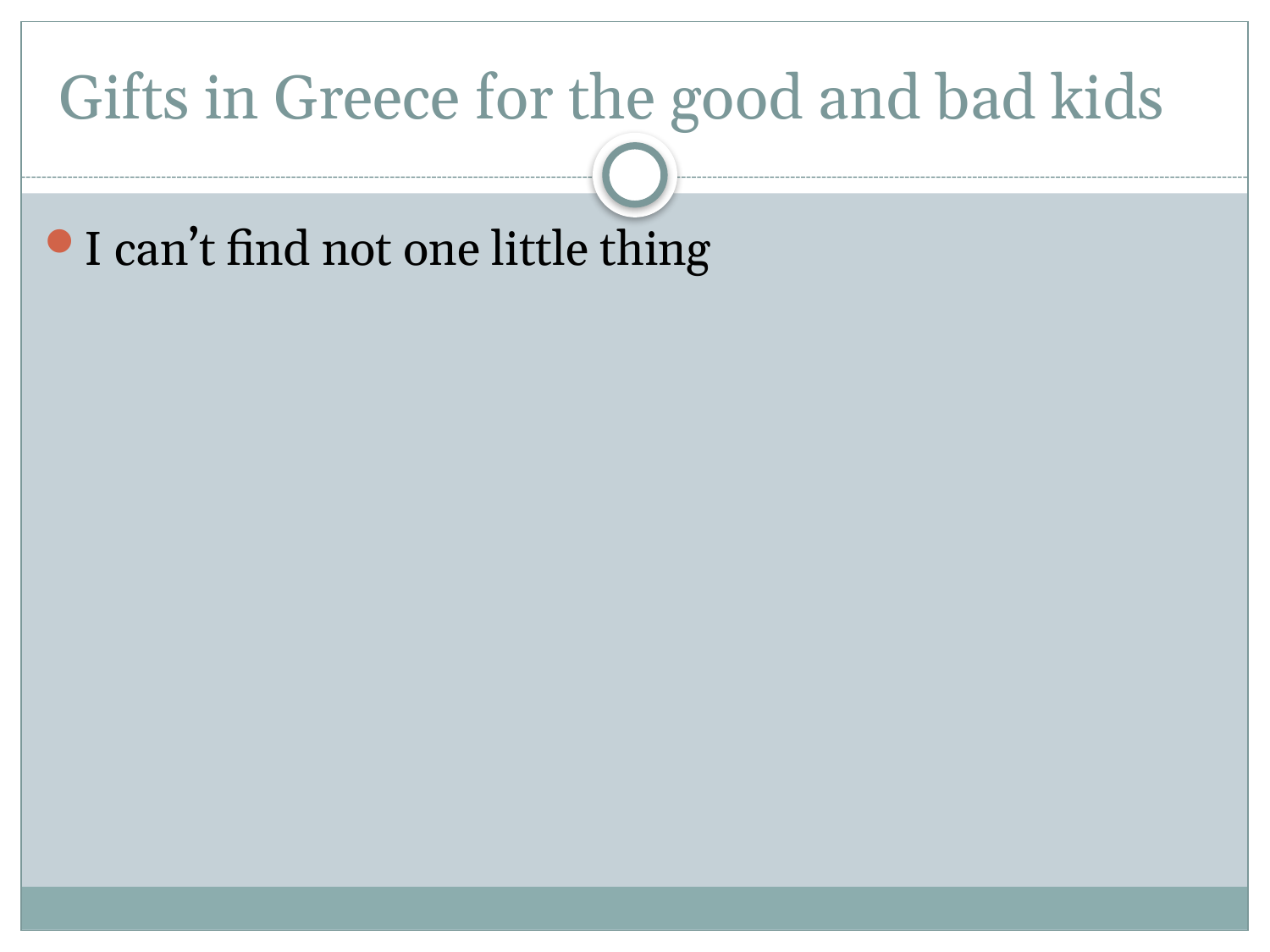

# Gifts in Greece for the good and bad kids
I can’t find not one little thing